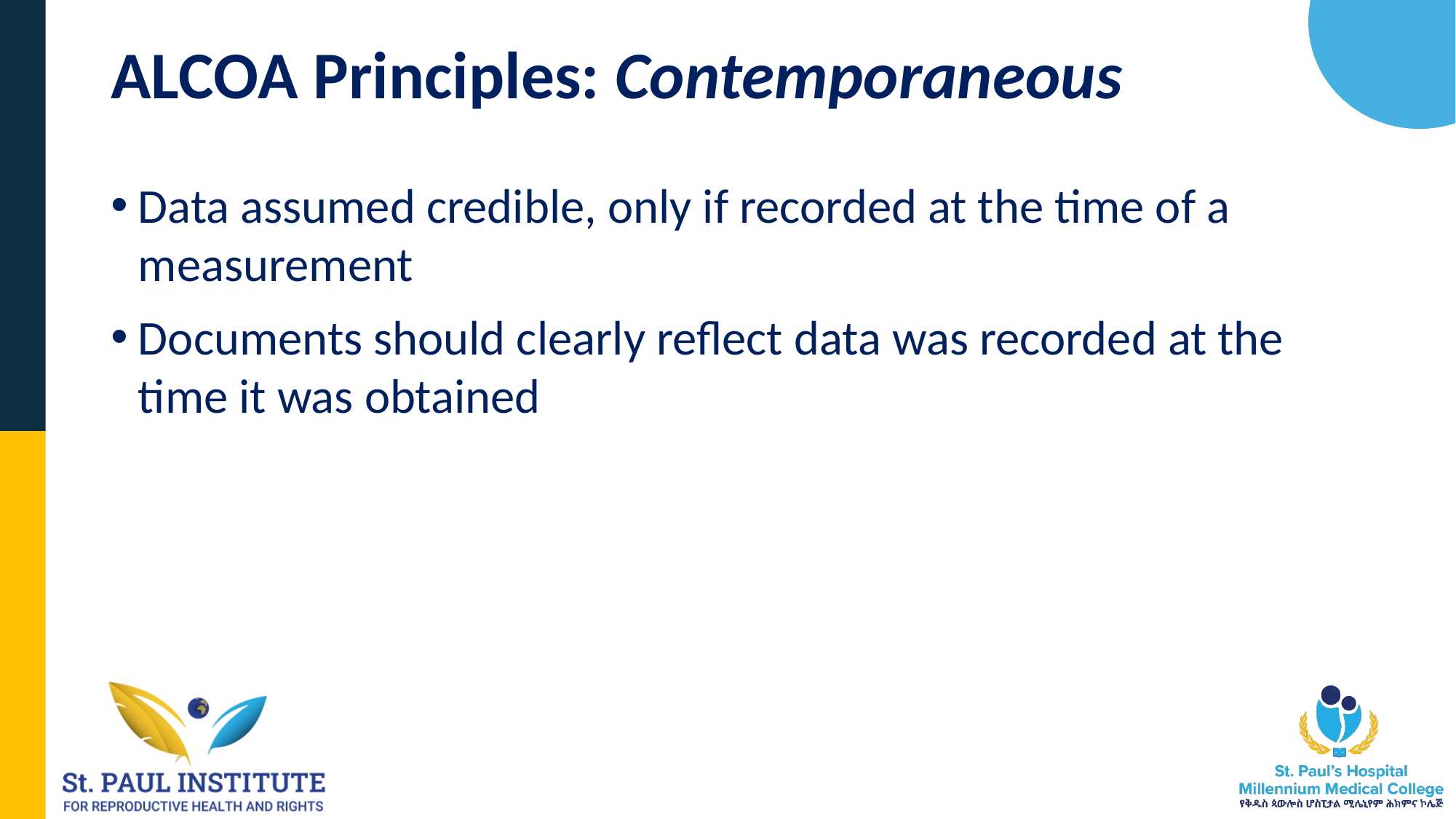

# ALCOA Principles: Contemporaneous
Data assumed credible, only if recorded at the time of a measurement
Documents should clearly reflect data was recorded at the time it was obtained